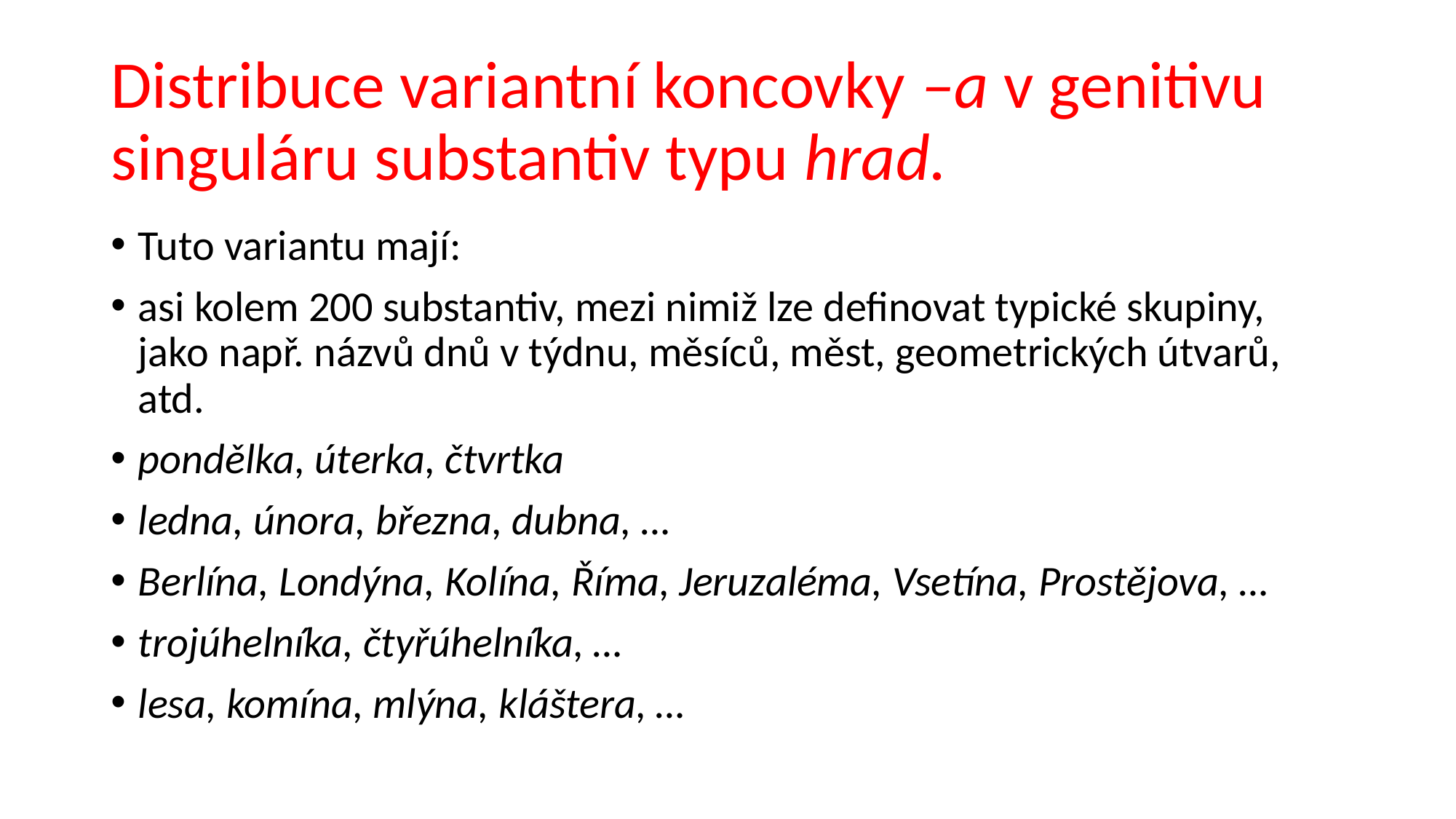

# Distribuce variantní koncovky –a v genitivu singuláru substantiv typu hrad.
Tuto variantu mají:
asi kolem 200 substantiv, mezi nimiž lze definovat typické skupiny, jako např. názvů dnů v týdnu, měsíců, měst, geometrických útvarů, atd.
pondělka, úterka, čtvrtka
ledna, února, března, dubna, …
Berlína, Londýna, Kolína, Říma, Jeruzaléma, Vsetína, Prostějova, …
trojúhelníka, čtyřúhelníka, …
lesa, komína, mlýna, kláštera, …